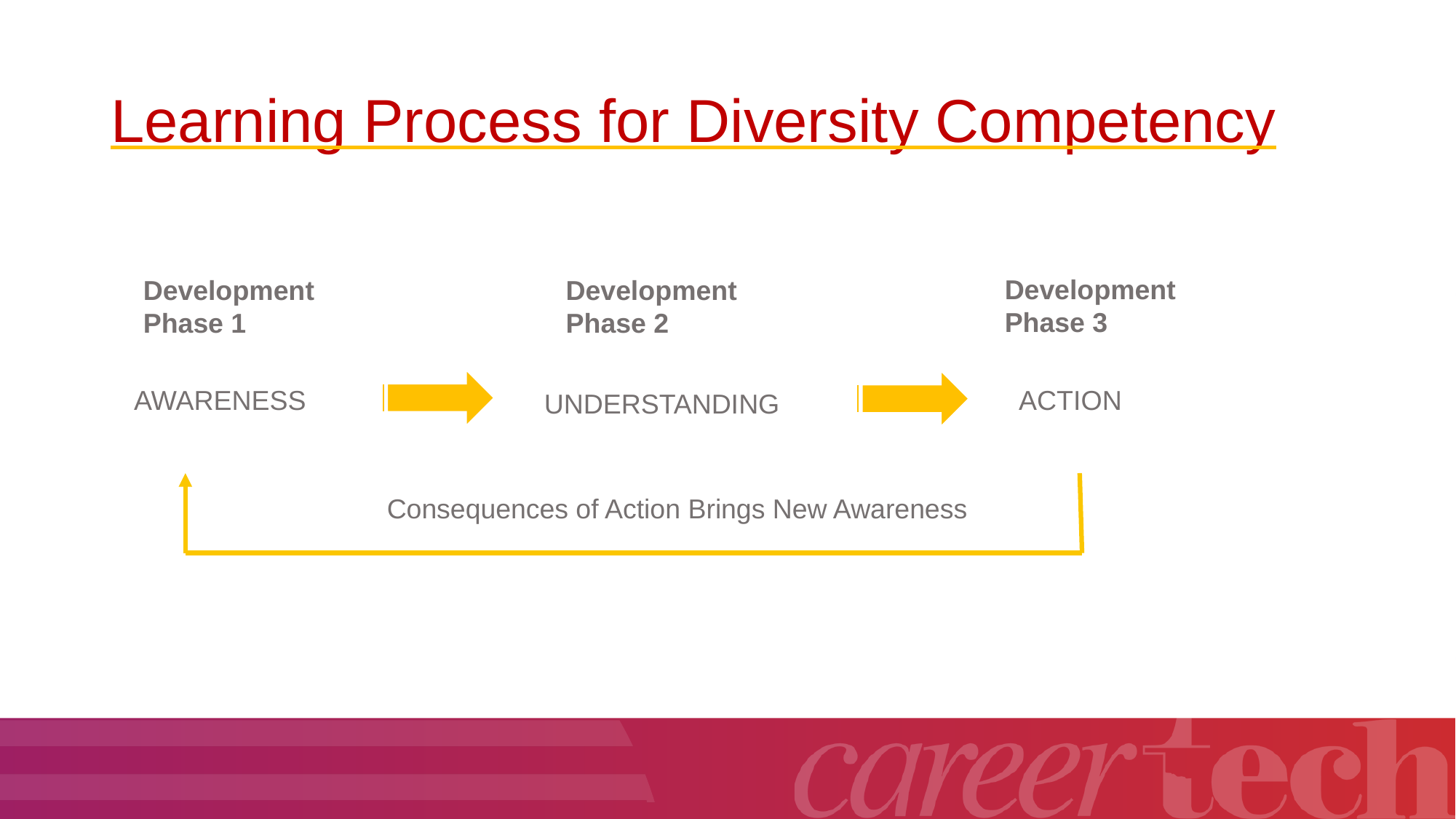

# Learning Process for Diversity Competency
Development
Phase 3
Development
Phase 1
Development
Phase 2

AWARENESS
ACTION
UNDERSTANDING
Consequences of Action Brings New Awareness